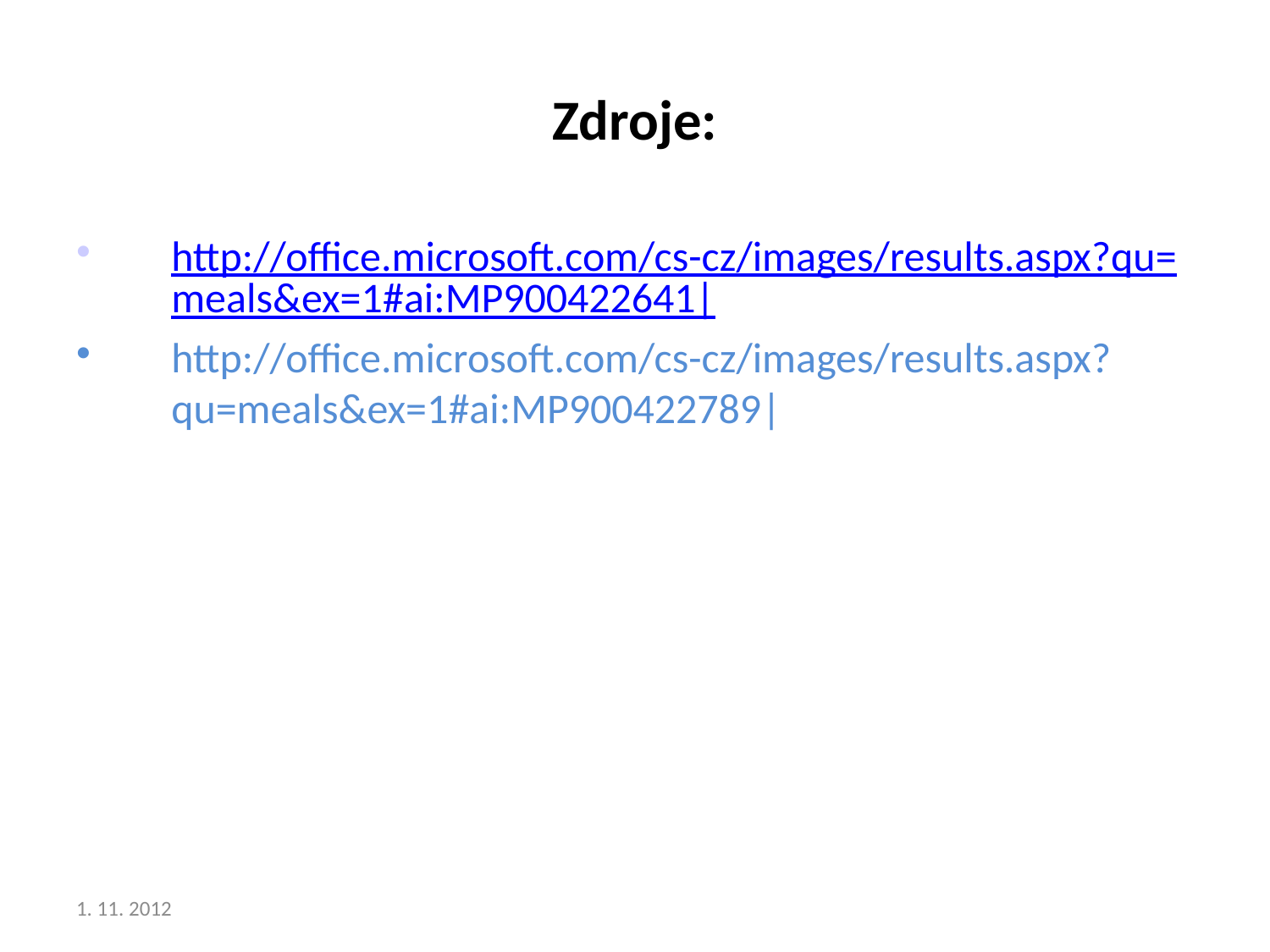

# Zdroje:
http://office.microsoft.com/cs-cz/images/results.aspx?qu=meals&ex=1#ai:MP900422641|
http://office.microsoft.com/cs-cz/images/results.aspx?qu=meals&ex=1#ai:MP900422789|
1. 11. 2012